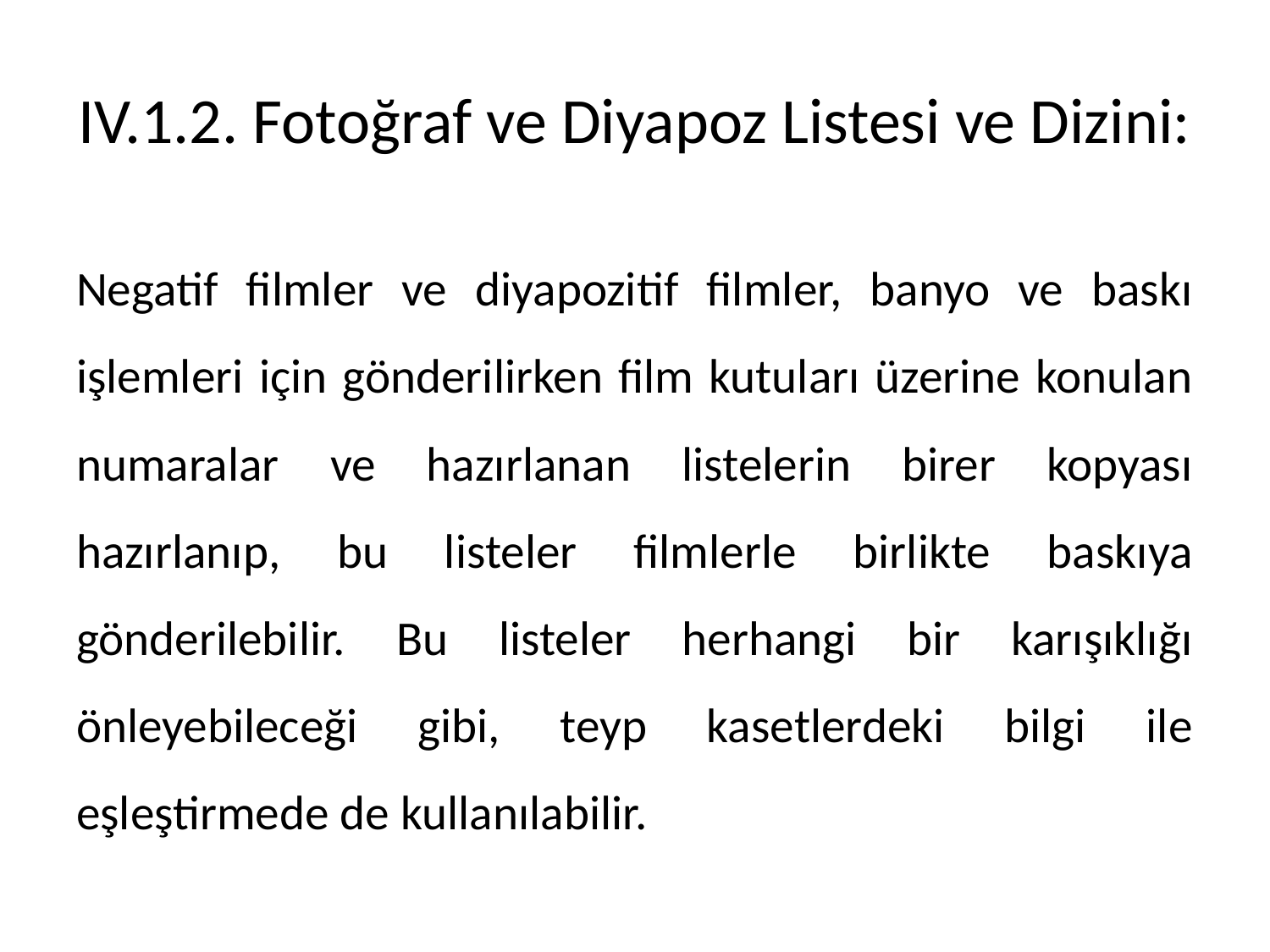

# IV.1.2. Fotoğraf ve Diyapoz Listesi ve Dizini:
Negatif filmler ve diyapozitif filmler, banyo ve baskı işlemleri için gönderilirken film kutuları üzerine konulan numaralar ve hazırlanan listelerin birer kopyası hazırlanıp, bu listeler filmlerle birlikte baskıya gönderilebilir. Bu listeler herhangi bir karışıklığı önleyebileceği gibi, teyp kasetlerdeki bilgi ile eşleştirmede de kullanılabilir.